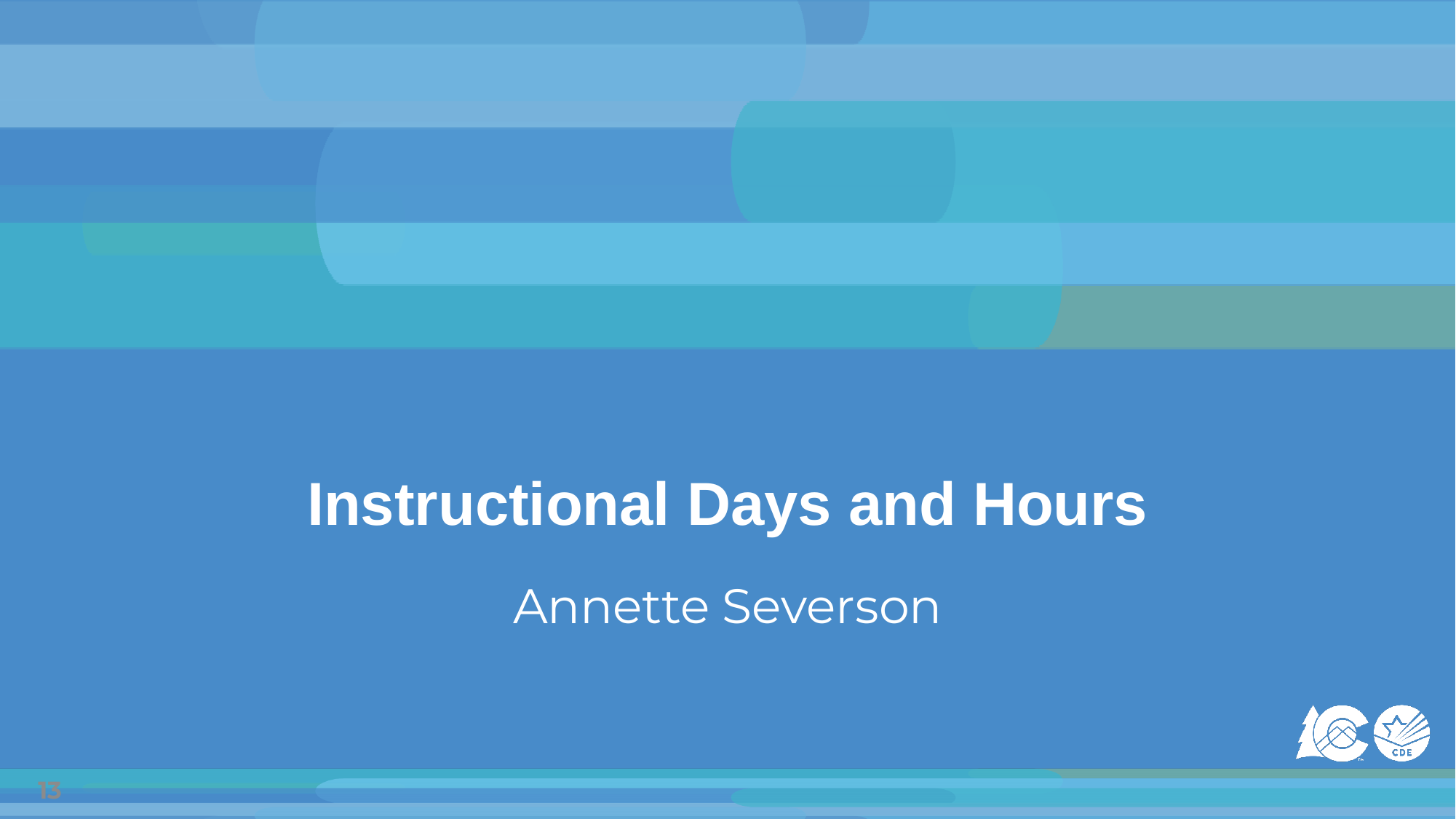

# Instructional Days and Hours
Annette Severson
13